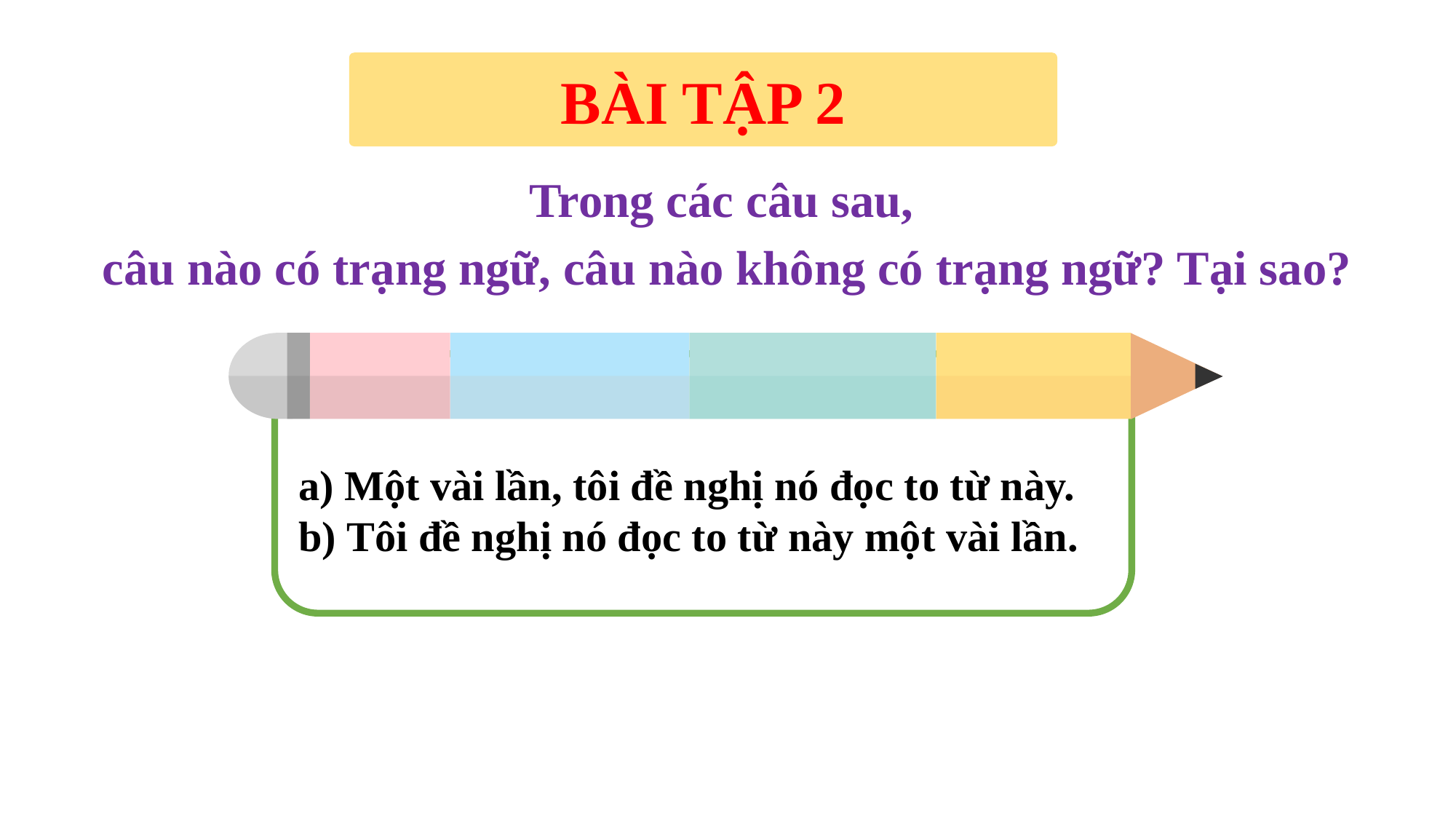

BÀI TẬP 2
Trong các câu sau,
câu nào có trạng ngữ, câu nào không có trạng ngữ? Tại sao?

 Một vài lần, tôi đề nghị nó đọc to từ này.
 Tôi đề nghị nó đọc to từ này một vài lần.